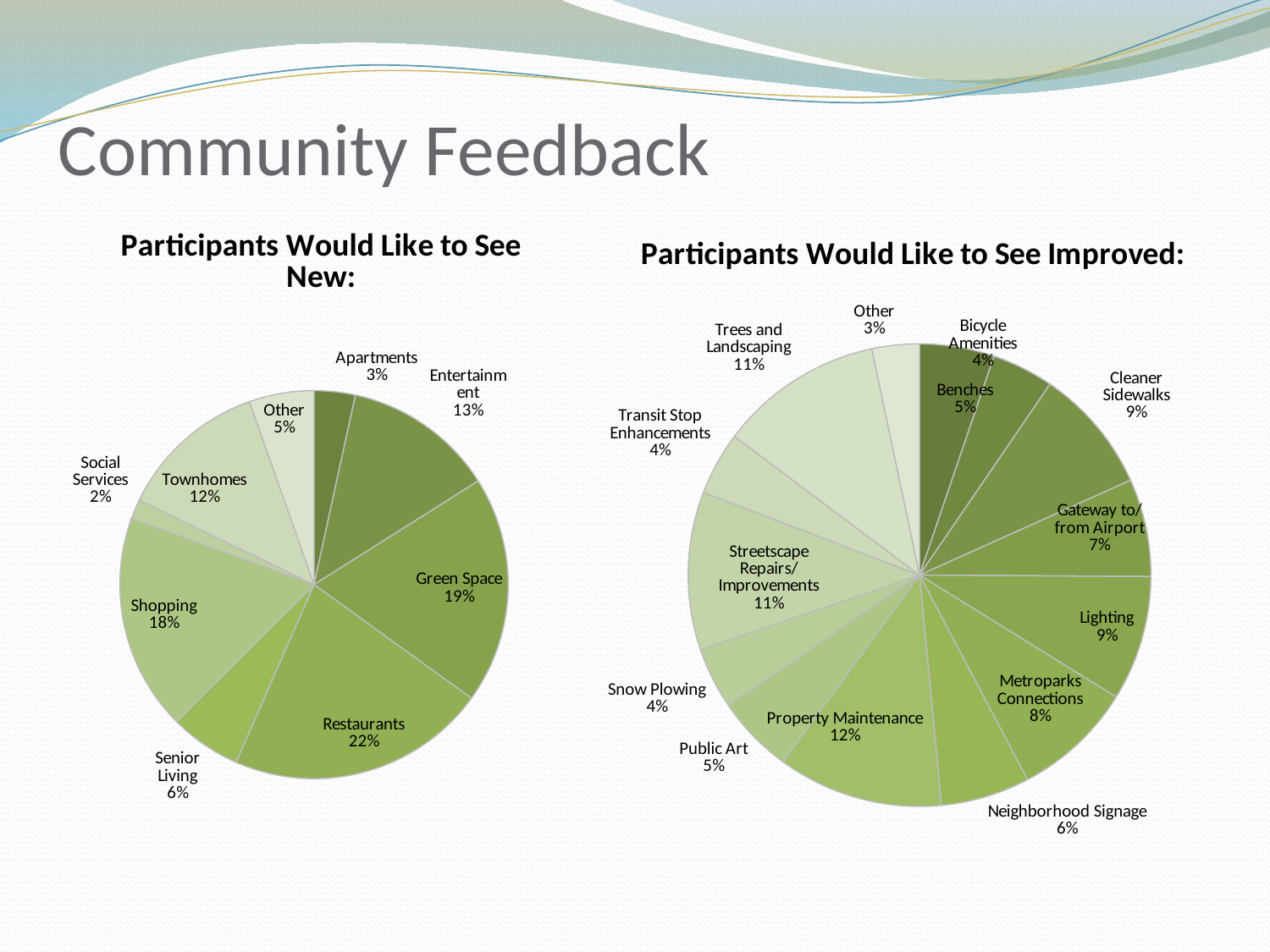

# Community Feedback

### Chart: Participants Would Like to See New:

| Category | Total |
|---|---|
| Apartments | 19.0 |
| Entertainment | 70.0 |
| Green Space | 105.0 |
| Restaurants | 120.0 |
| Senior Living | 33.0 |
| Shopping | 100.0 |
| Social Services | 9.0 |
| Townhomes | 69.0 |
| Other | 30.0 |

### Chart: Participants Would Like to See Improved:

| Category | Total |
|---|---|
| Benches | 52.0 |
| Bicycle Amenities | 43.0 |
| Cleaner Sidewalks | 87.0 |
| Gateway to/from Airport | 68.0 |
| Lighting | 87.0 |
| Metroparks Connections | 84.0 |
| Neighborhood Signage | 62.0 |
| Property Maintenance | 115.0 |
| Public Art | 54.0 |
| Snow Plowing | 43.0 |
| Streetscape Repairs/Improvements | 110.0 |
| Transit Stop Enhancements | 44.0 |
| Trees and Landscaping | 114.0 |
| Other | 33.0 |